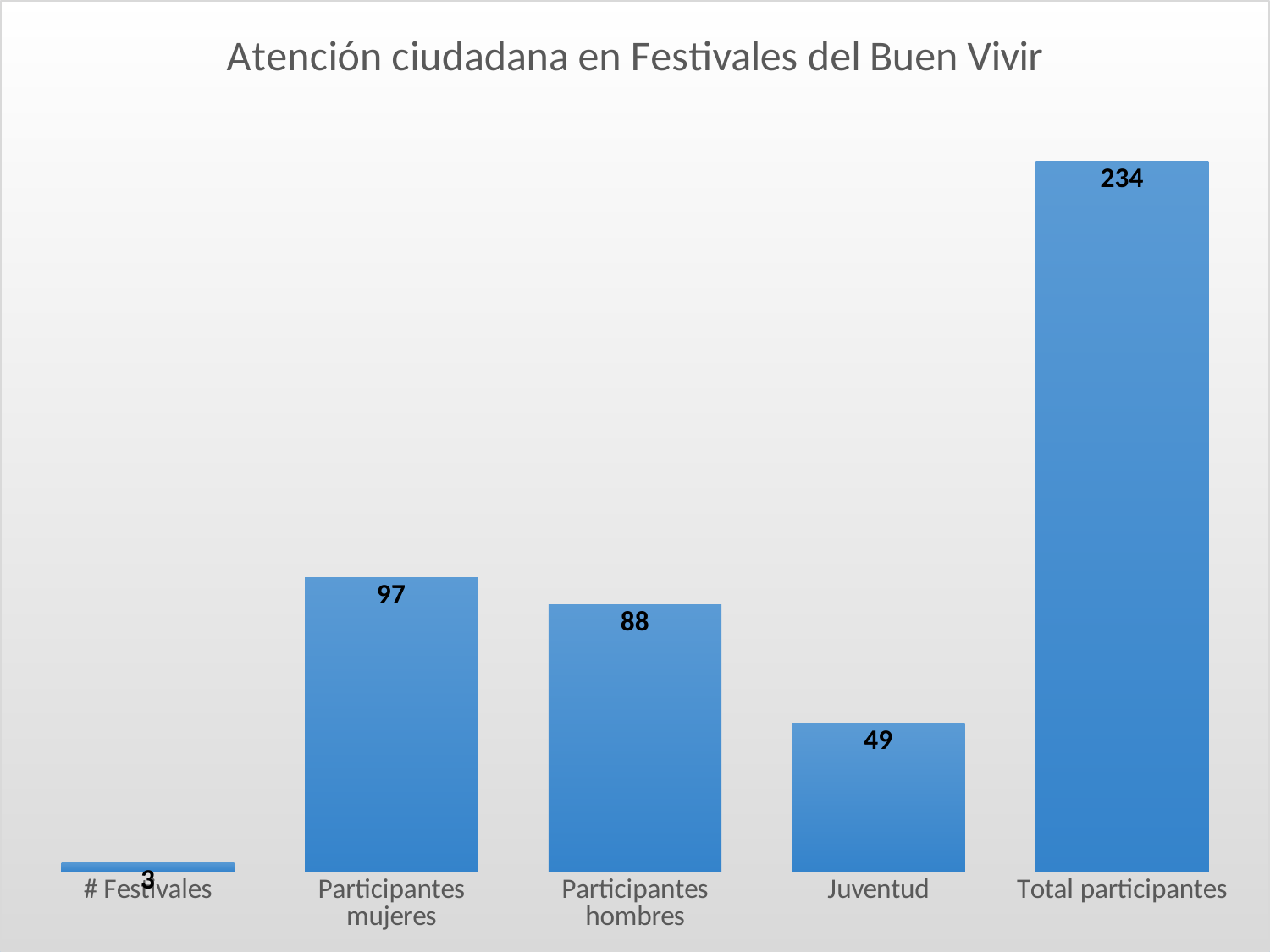

### Chart: Atención ciudadana en Festivales del Buen Vivir

| Category |  |
|---|---|
| # Festivales | 3.0 |
| Participantes mujeres | 97.0 |
| Participantes hombres | 88.0 |
| Juventud | 49.0 |
| Total participantes | 234.0 |